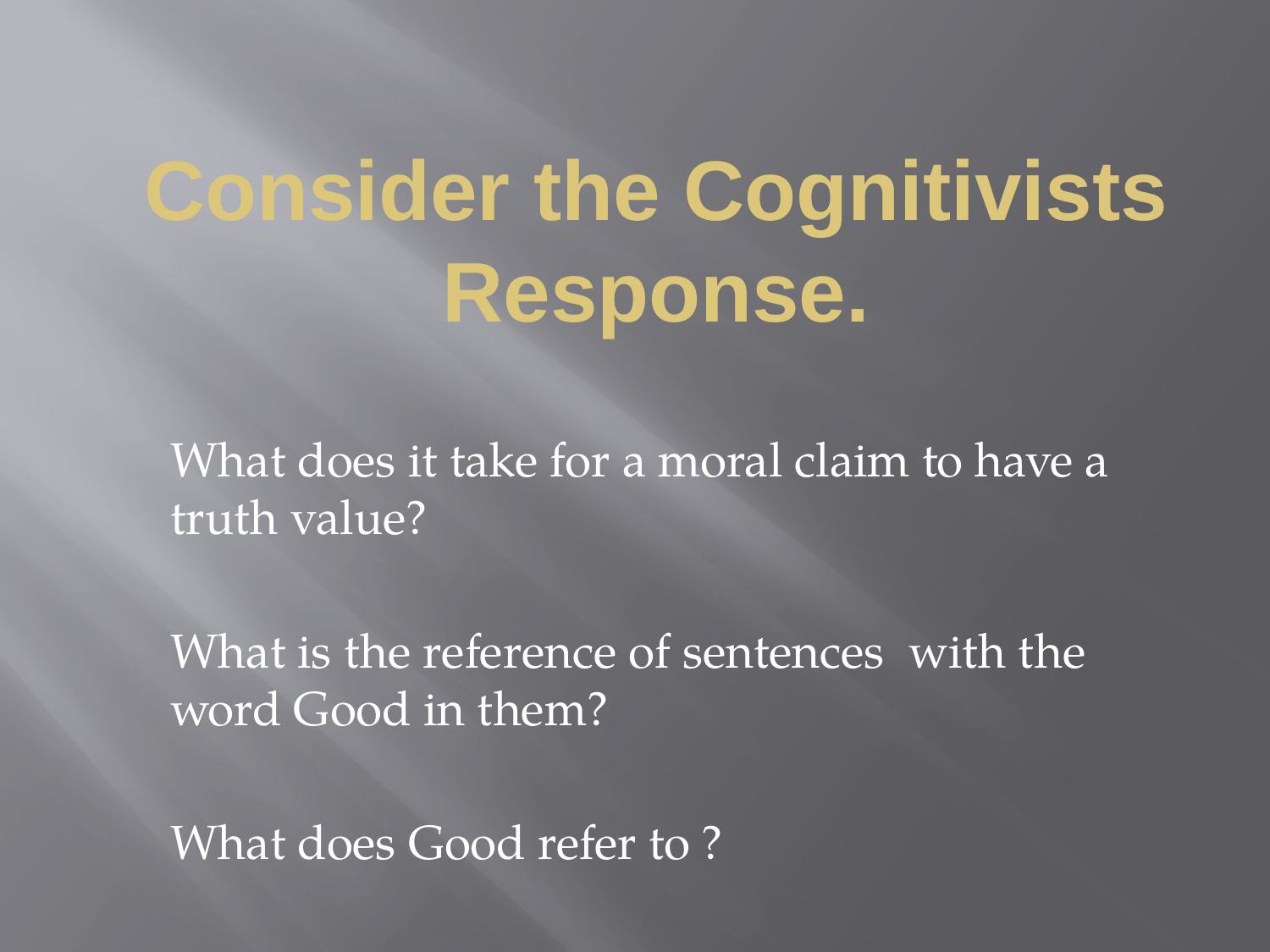

# Consider the Cognitivists Response.
What does it take for a moral claim to have a truth value?

What is the reference of sentences  with the word Good in them?

What does Good refer to ?